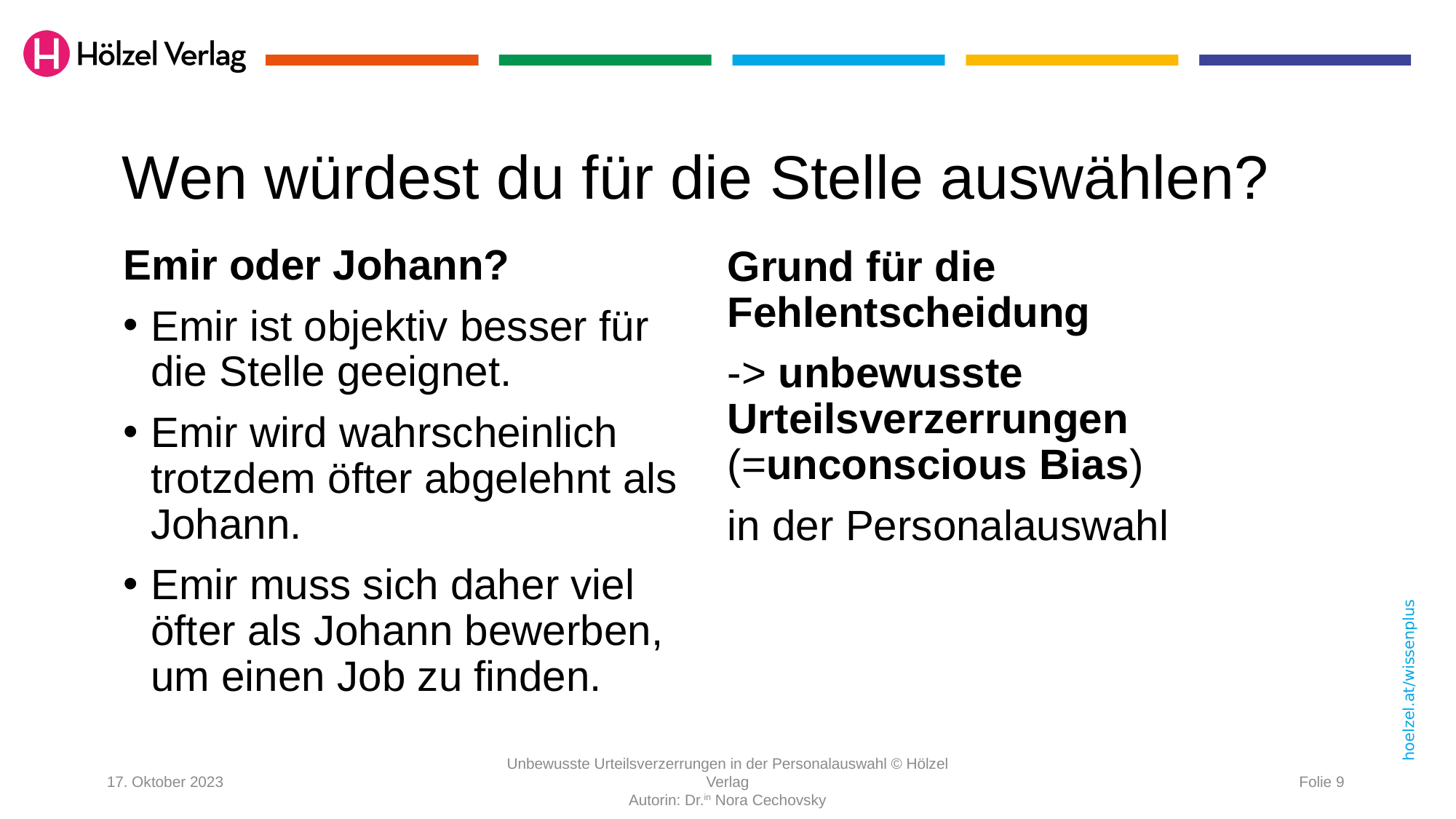

# Wen würdest du für die Stelle auswählen?
Emir oder Johann?
Emir ist objektiv besser für die Stelle geeignet.
Emir wird wahrscheinlich trotzdem öfter abgelehnt als Johann.
Emir muss sich daher viel öfter als Johann bewerben, um einen Job zu finden.

Grund für die Fehlentscheidung
-> unbewusste Urteilsverzerrungen (=unconscious Bias)
in der Personalauswahl
17. Oktober 2023
Unbewusste Urteilsverzerrungen in der Personalauswahl © Hölzel Verlag
Autorin: Dr.in Nora Cechovsky
Folie 9